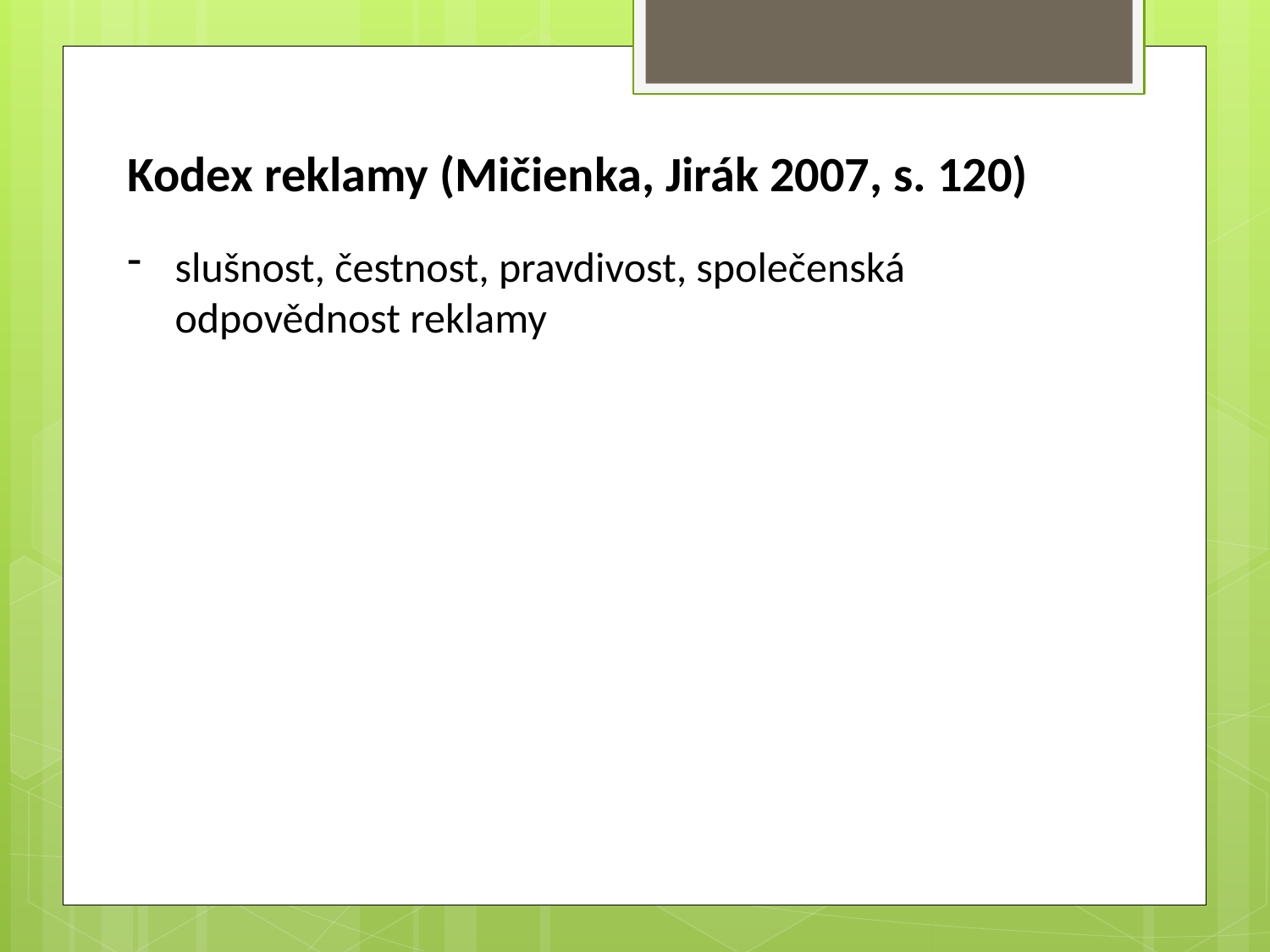

Kodex reklamy (Mičienka, Jirák 2007, s. 120)

slušnost, čestnost, pravdivost, společenská odpovědnost reklamy